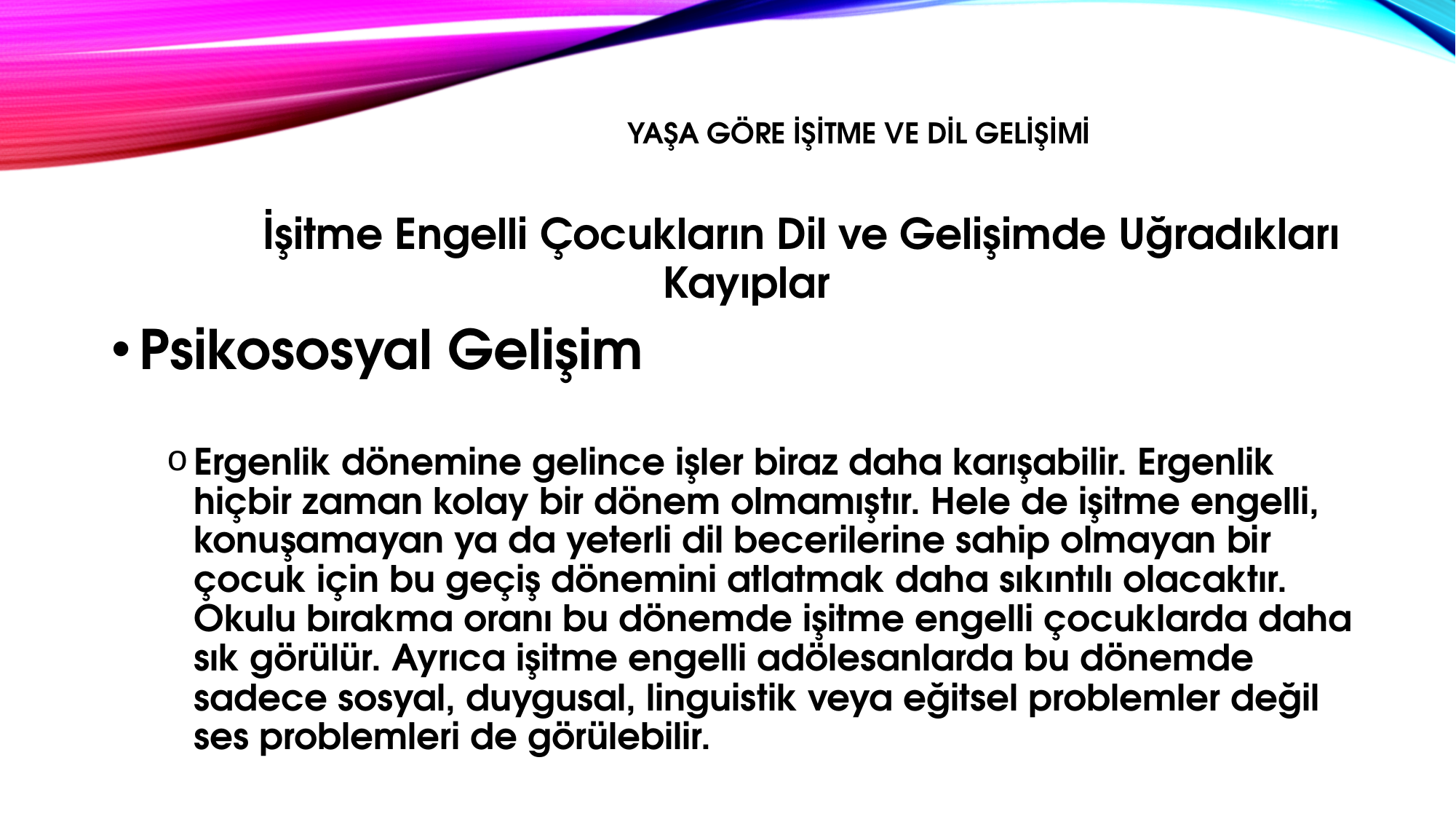

# Yaşa Göre İşitme ve dil gelişimi
	İşitme Engelli Çocukların Dil ve Gelişimde Uğradıkları Kayıplar
Psikososyal Gelişim

Ergenlik dönemine gelince işler biraz daha karışabilir. Ergenlik hiçbir zaman kolay bir dönem olmamıştır. Hele de işitme engelli, konuşamayan ya da yeterli dil becerilerine sahip olmayan bir çocuk için bu geçiş dönemini atlatmak daha sıkıntılı olacaktır. Okulu bırakma oranı bu dönemde işitme engelli çocuklarda daha sık görülür. Ayrıca işitme engelli adölesanlarda bu dönemde sadece sosyal, duygusal, linguistik veya eğitsel problemler değil ses problemleri de görülebilir.